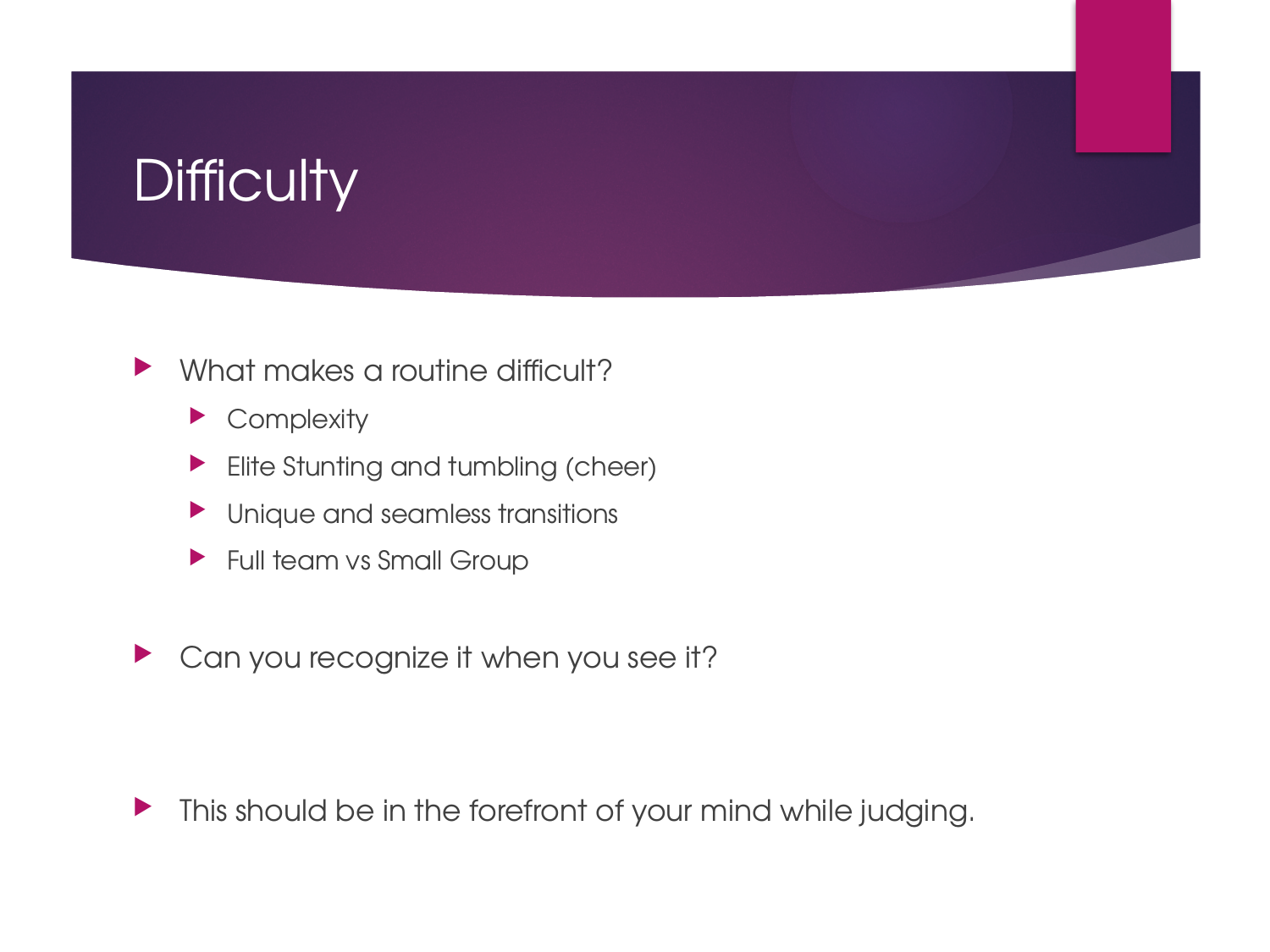

# Difficulty
What makes a routine difficult?
Complexity
Elite Stunting and tumbling (cheer)
Unique and seamless transitions
Full team vs Small Group

Can you recognize it when you see it?

This should be in the forefront of your mind while judging.